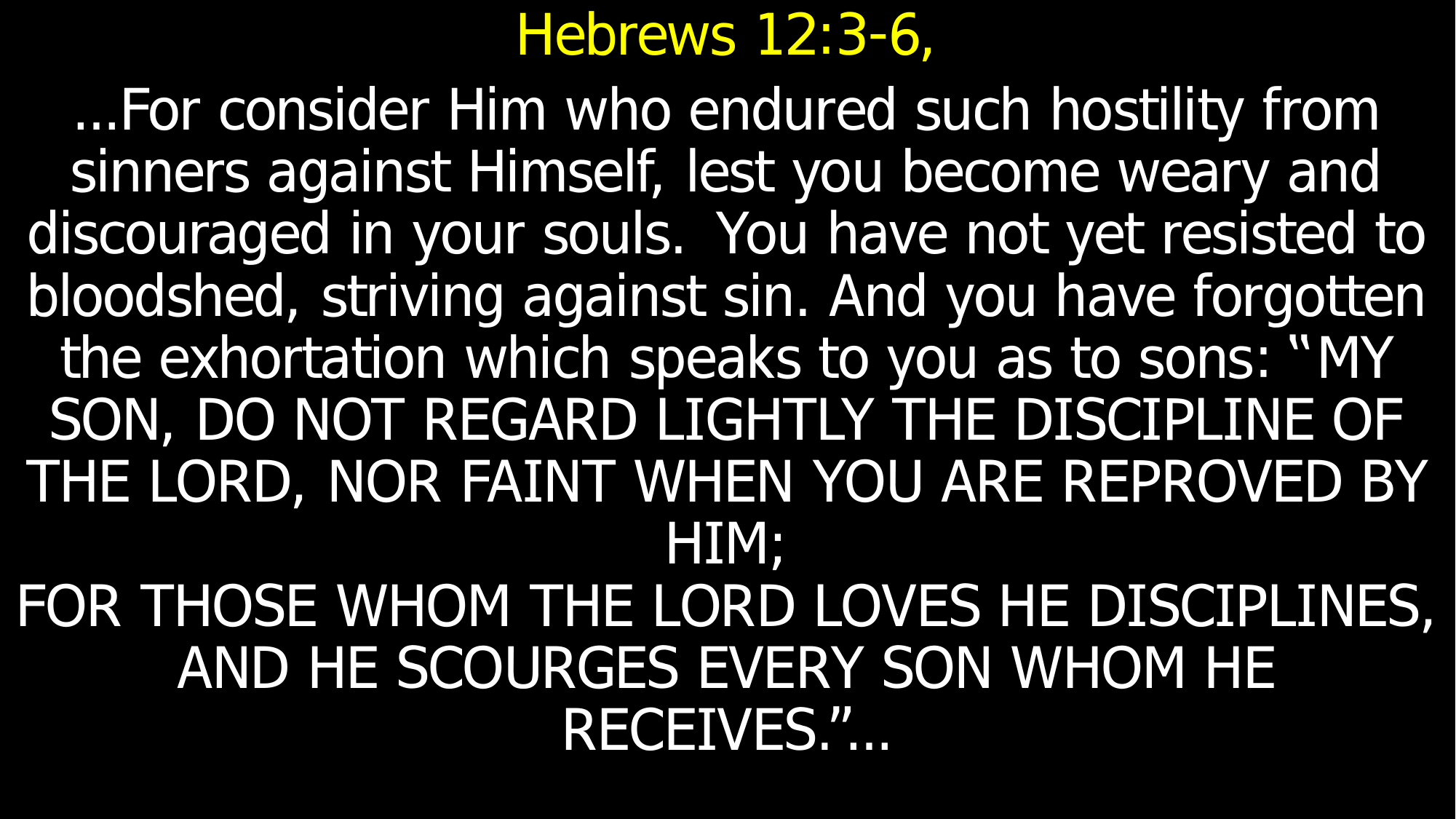

Hebrews 12:3-6,
…For consider Him who endured such hostility from sinners against Himself, lest you become weary and discouraged in your souls.  You have not yet resisted to bloodshed, striving against sin. And you have forgotten the exhortation which speaks to you as to sons: “My son, do not regard lightly the discipline of the Lord, Nor faint when you are reproved by Him;
For those whom the Lord loves He disciplines,
And He scourges every son whom He receives.”…